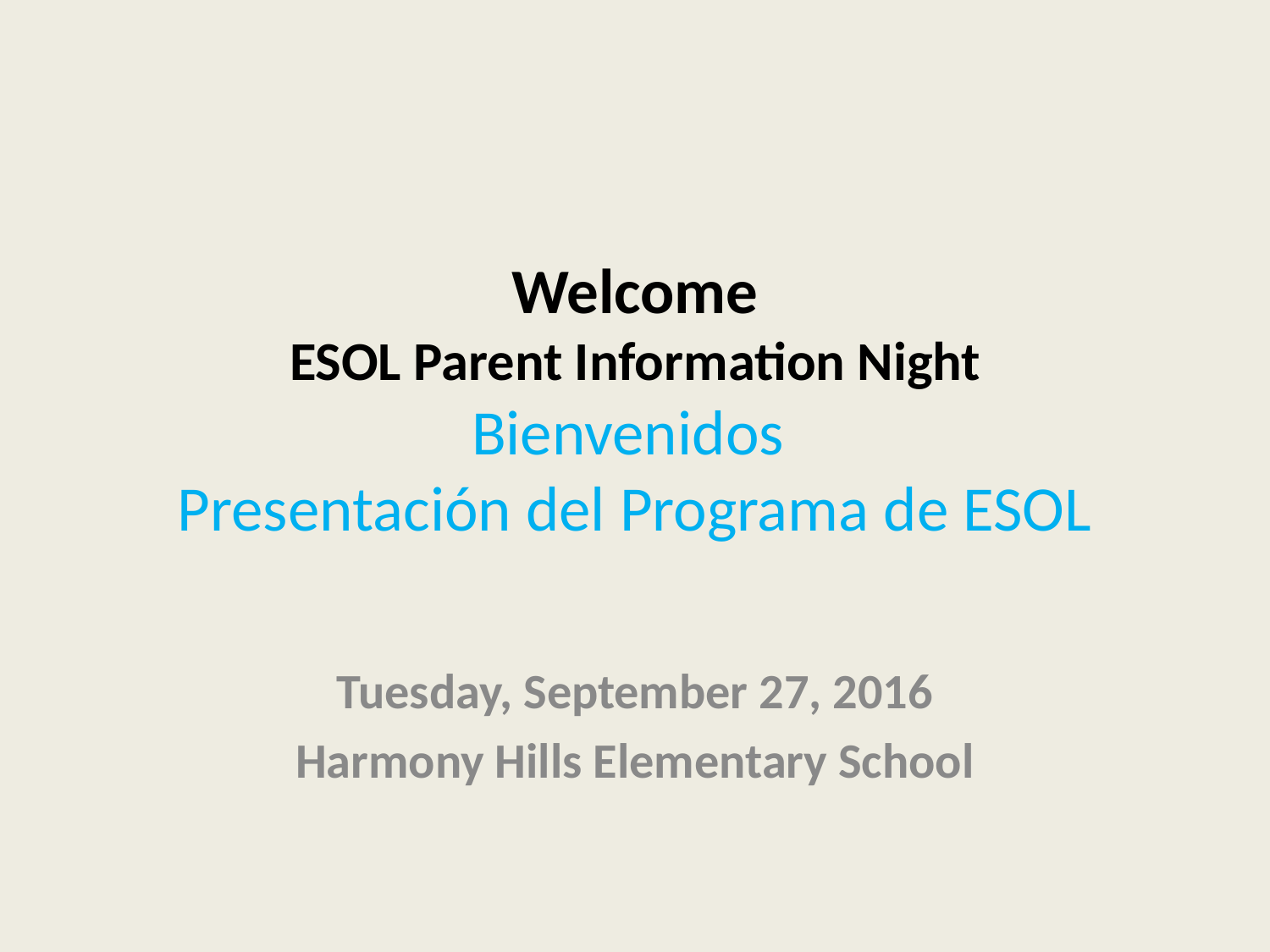

# Welcome ESOL Parent Information Night Bienvenidos Presentación del Programa de ESOL

Tuesday, September 27, 2016
Harmony Hills Elementary School